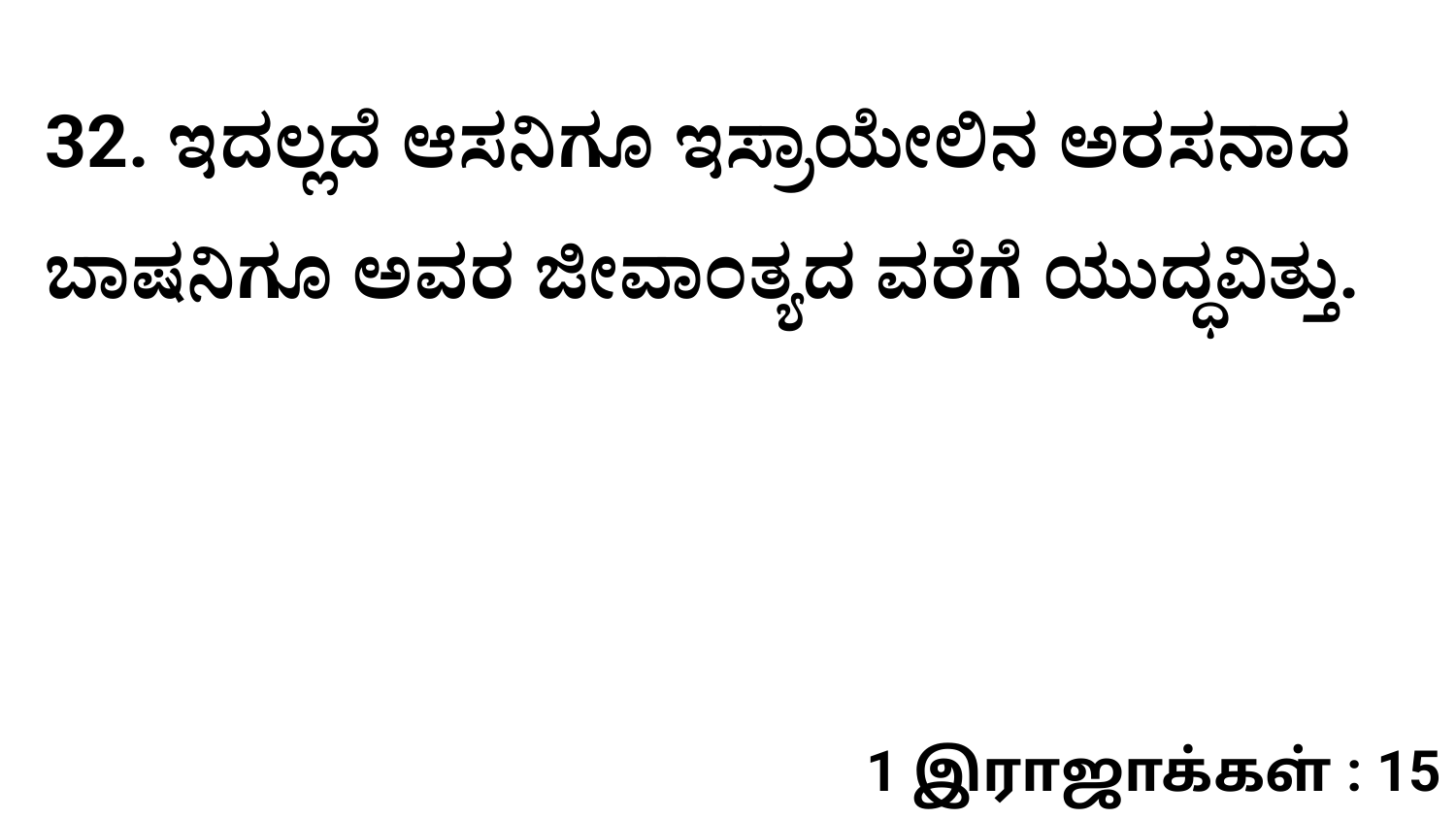

32. ಇದಲ್ಲದೆ ಆಸನಿಗೂ ಇಸ್ರಾಯೇಲಿನ ಅರಸನಾದ ಬಾಷನಿಗೂ ಅವರ ಜೀವಾಂತ್ಯದ ವರೆಗೆ ಯುದ್ಧವಿತ್ತು.
1 இராஜாக்கள் : 15